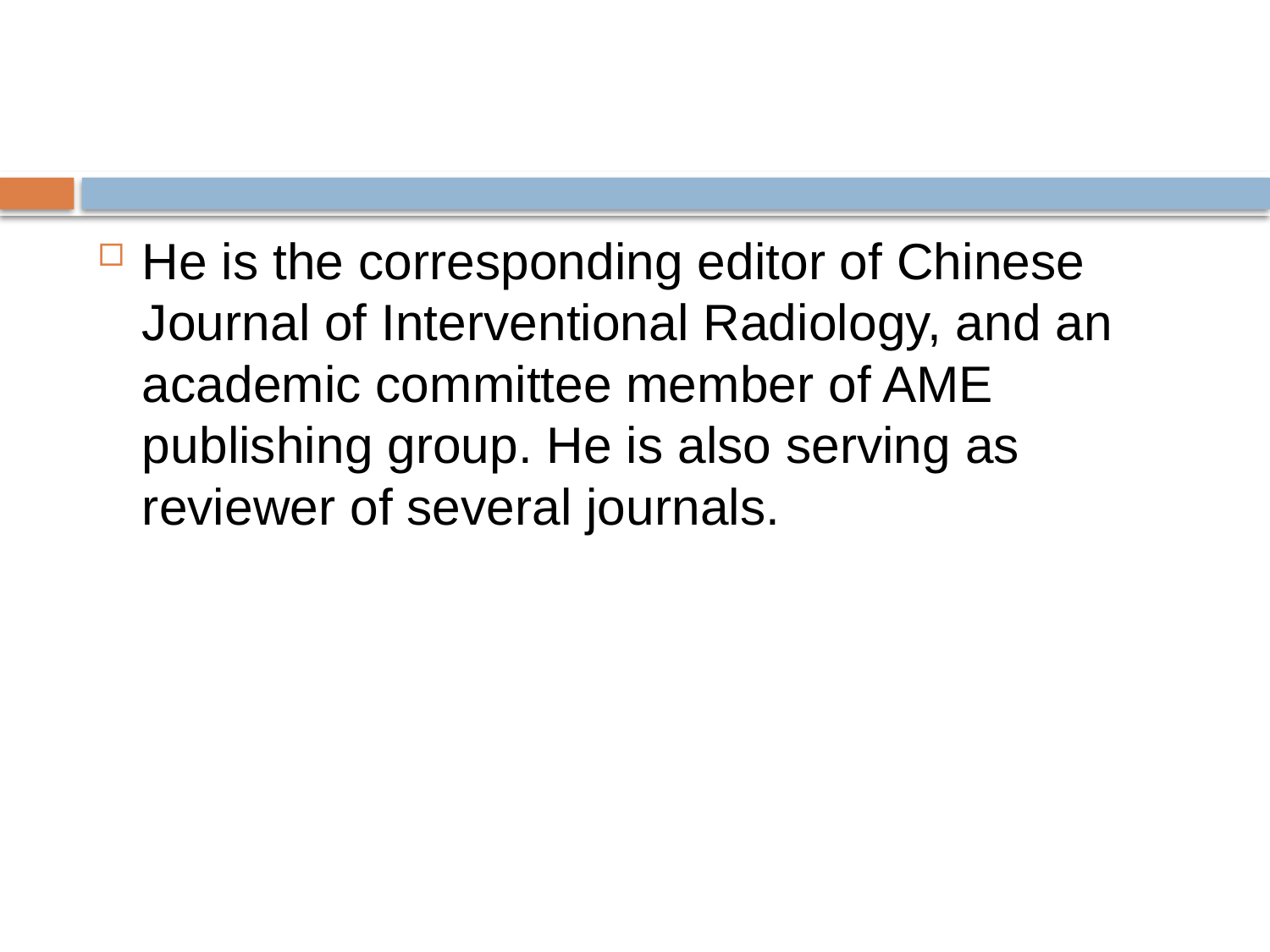

He is the corresponding editor of Chinese Journal of Interventional Radiology, and an academic committee member of AME publishing group. He is also serving as reviewer of several journals.